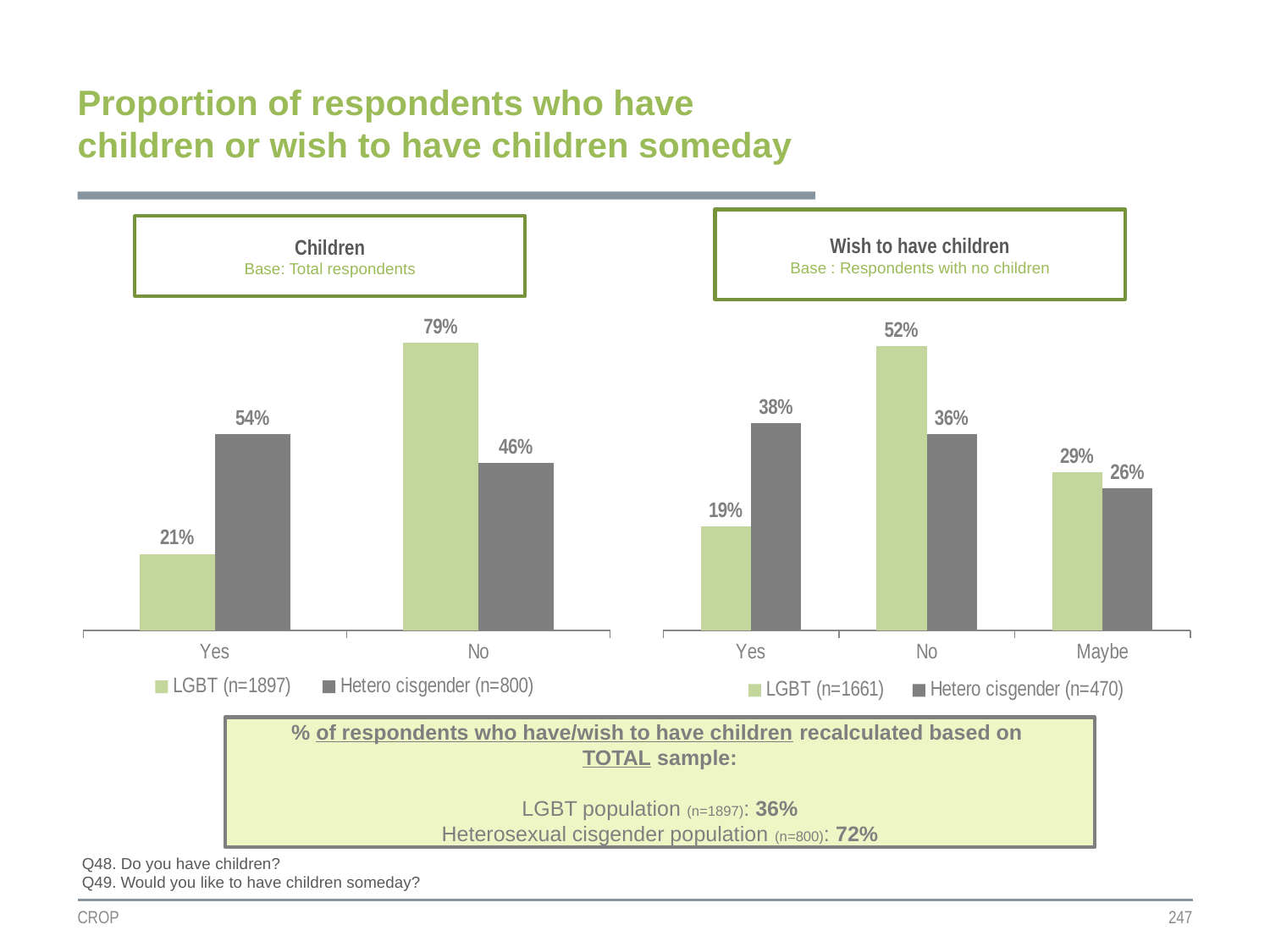

Proportion of respondents who have children or wish to have children someday
Wish to have children
Base : Respondents with no children
Children
Base: Total respondents

### Chart

| Category | LGBT (n=1897) | Hetero cisgender (n=800) |
|---|---|---|
| Yes | 0.21 | 0.54 |
| No | 0.79 | 0.46 |

### Chart

| Category | LGBT (n=1661) | Hetero cisgender (n=470) |
|---|---|---|
| Yes | 0.19 | 0.38 |
| No | 0.52 | 0.36 |
| Maybe | 0.29 | 0.26 |
% of respondents who have/wish to have children recalculated based on
TOTAL sample:

LGBT population (n=1897): 36%
Heterosexual cisgender population (n=800): 72%
Q48. Do you have children?
Q49. Would you like to have children someday?
CROP
247